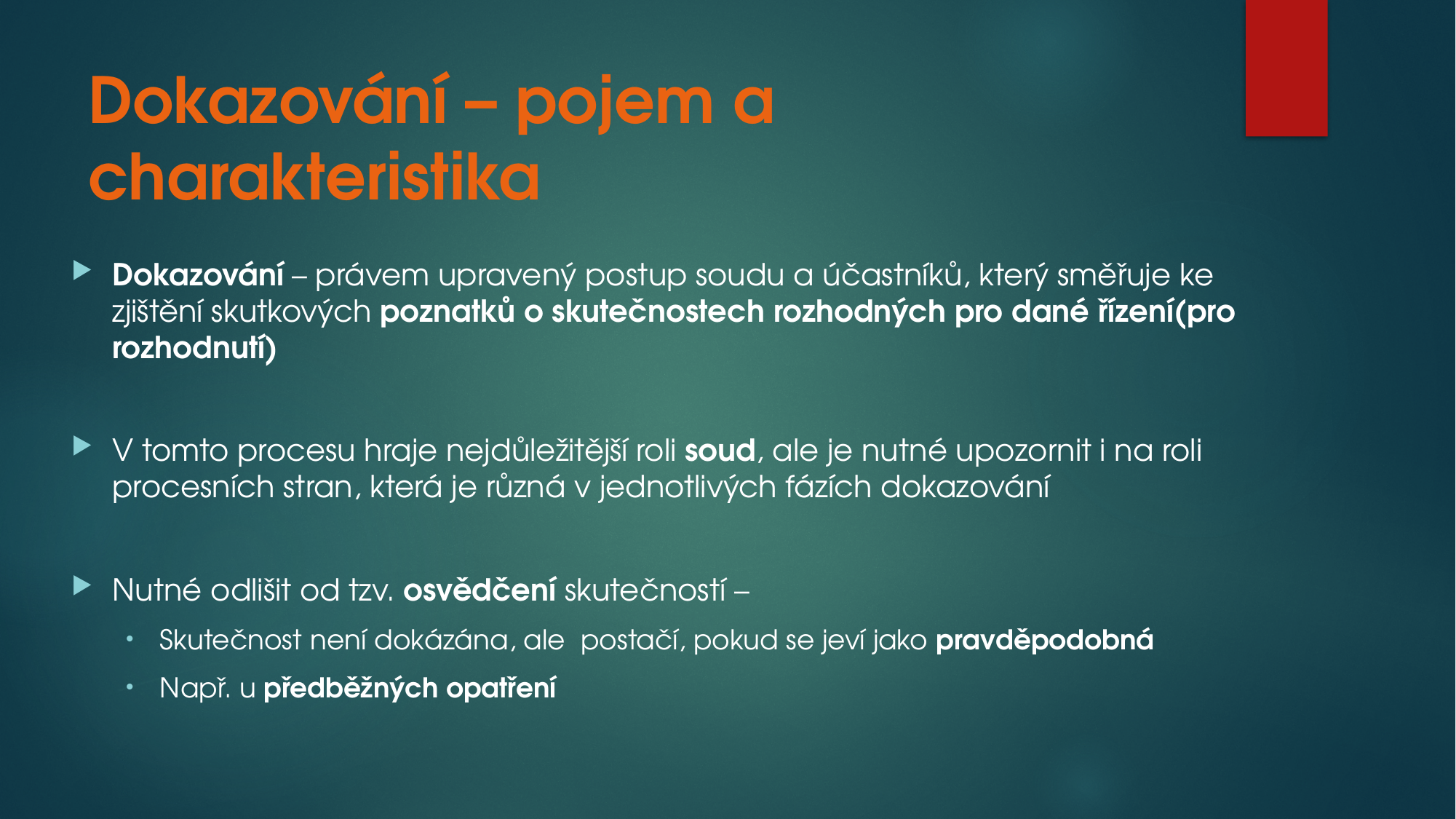

# Dokazování – pojem a charakteristika
Dokazování – právem upravený postup soudu a účastníků, který směřuje ke zjištění skutkových poznatků o skutečnostech rozhodných pro dané řízení(pro rozhodnutí)

V tomto procesu hraje nejdůležitější roli soud, ale je nutné upozornit i na roli procesních stran, která je různá v jednotlivých fázích dokazování

Nutné odlišit od tzv. osvědčení skutečností –
Skutečnost není dokázána, ale  postačí, pokud se jeví jako pravděpodobná
Např. u předběžných opatření